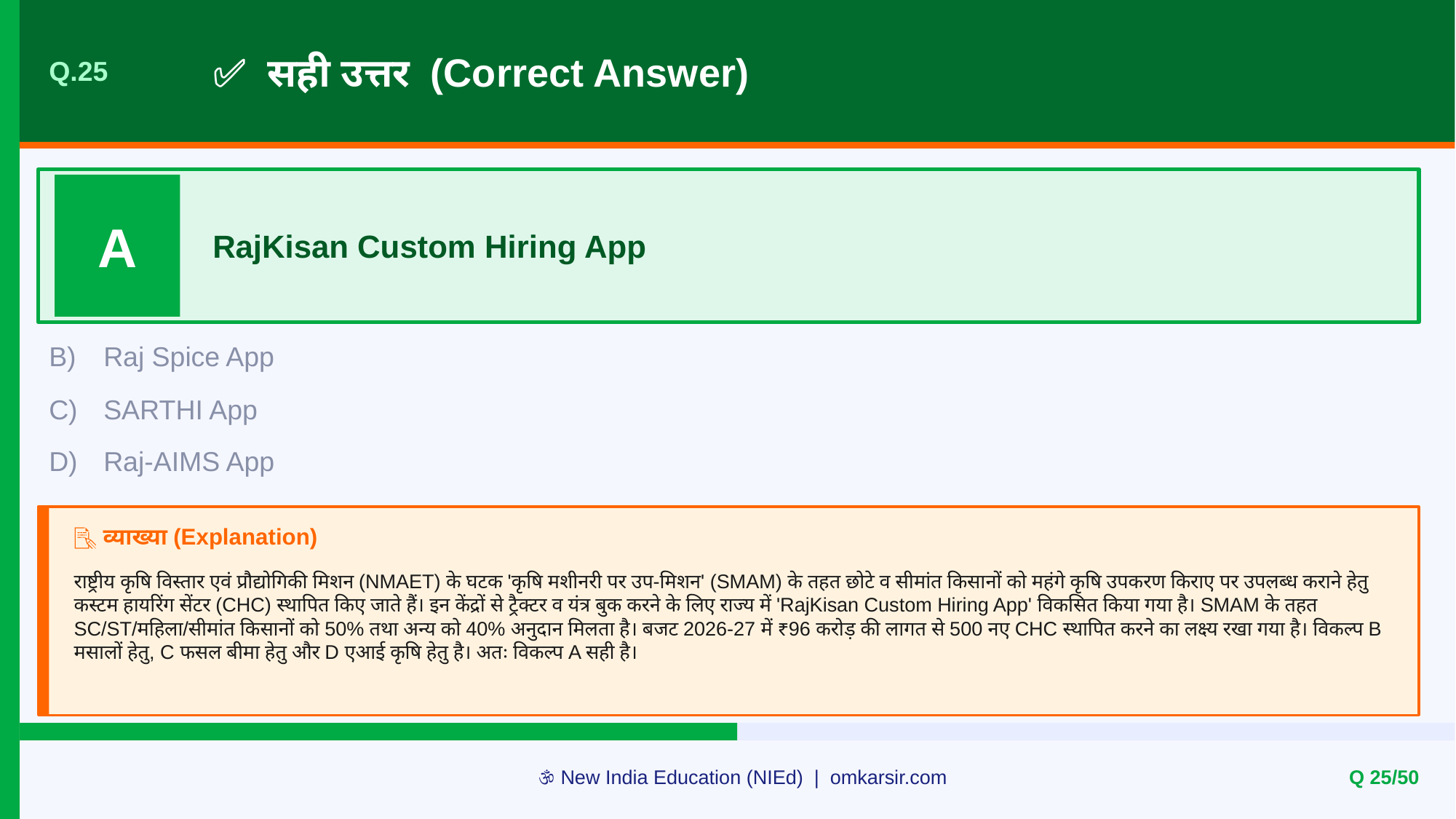

✅  सही उत्तर  (Correct Answer)
Q.25

A
RajKisan Custom Hiring App
B)
Raj Spice App
C)
SARTHI App
D)
Raj-AIMS App

📝 व्याख्या (Explanation)
राष्ट्रीय कृषि विस्तार एवं प्रौद्योगिकी मिशन (NMAET) के घटक 'कृषि मशीनरी पर उप-मिशन' (SMAM) के तहत छोटे व सीमांत किसानों को महंगे कृषि उपकरण किराए पर उपलब्ध कराने हेतु कस्टम हायरिंग सेंटर (CHC) स्थापित किए जाते हैं। इन केंद्रों से ट्रैक्टर व यंत्र बुक करने के लिए राज्य में 'RajKisan Custom Hiring App' विकसित किया गया है। SMAM के तहत SC/ST/महिला/सीमांत किसानों को 50% तथा अन्य को 40% अनुदान मिलता है। बजट 2026-27 में ₹96 करोड़ की लागत से 500 नए CHC स्थापित करने का लक्ष्य रखा गया है। विकल्प B मसालों हेतु, C फसल बीमा हेतु और D एआई कृषि हेतु है। अतः विकल्प A सही है।

🕉️ New India Education (NIEd)  |  omkarsir.com
Q 25/50